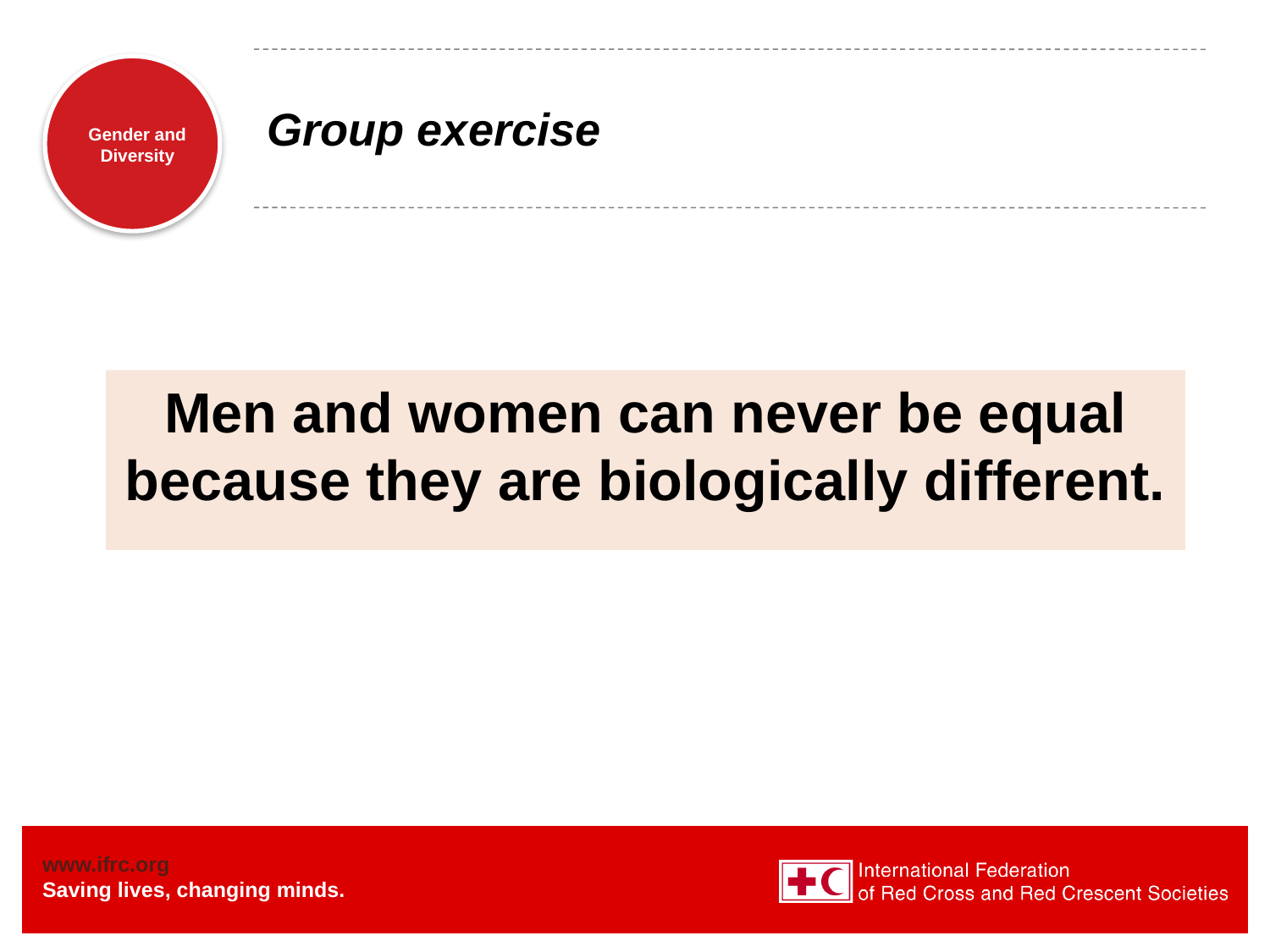

# Group exercise
Men and women can never be equal because they are biologically different.